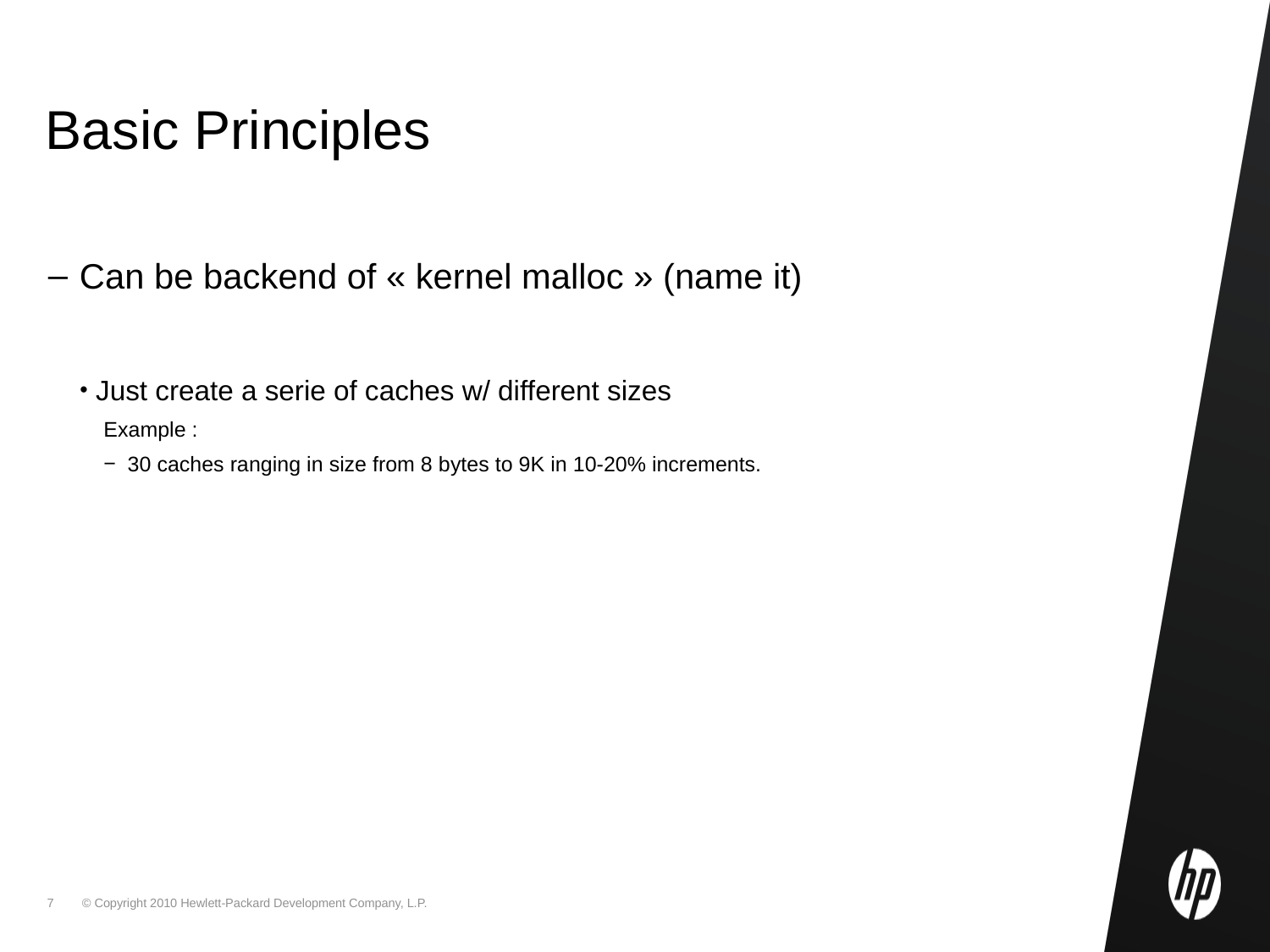

Basic Principles
Can be backend of « kernel malloc » (name it)

Just create a serie of caches w/ different sizes
Example :
30 caches ranging in size from 8 bytes to 9K in 10-20% increments.